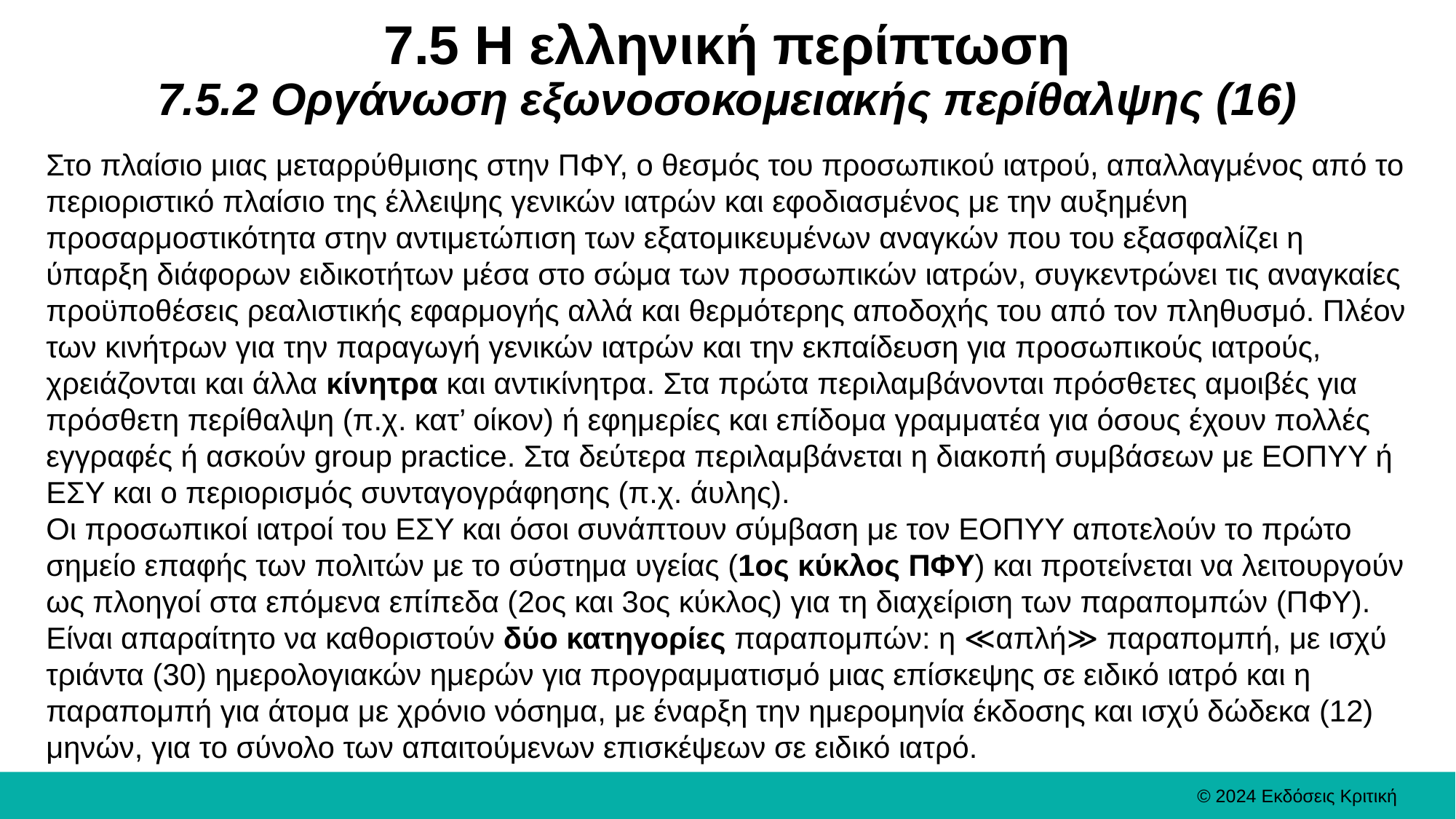

# 7.5 Η ελληνική περίπτωση 7.5.2 Οργάνωση εξωνοσοκομειακής περίθαλψης (16)
Στο πλαίσιο μιας μεταρρύθμισης στην ΠΦΥ, ο θεσμός του προσωπικού ιατρού, απαλλαγμένος από το περιοριστικό πλαίσιο της έλλειψης γενικών ιατρών και εφοδιασμένος με την αυξημένη προσαρμοστικότητα στην αντιμετώπιση των εξατομικευμένων αναγκών που του εξασφαλίζει η ύπαρξη διάφορων ειδικοτήτων μέσα στο σώμα των προσωπικών ιατρών, συγκεντρώνει τις αναγκαίες προϋποθέσεις ρεαλιστικής εφαρμογής αλλά και θερμότερης αποδοχής του από τον πληθυσμό. Πλέον των κινήτρων για την παραγωγή γενικών ιατρών και την εκπαίδευση για προσωπικούς ιατρούς, χρειάζονται και άλλα κίνητρα και αντικίνητρα. Στα πρώτα περιλαμβάνονται πρόσθετες αμοιβές για πρόσθετη περίθαλψη (π.χ. κατ’ οίκον) ή εφημερίες και επίδομα γραμματέα για όσους έχουν πολλές εγγραφές ή ασκούν group practice. Στα δεύτερα περιλαμβάνεται η διακοπή συμβάσεων με ΕΟΠΥΥ ή ΕΣΥ και ο περιορισμός συνταγογράφησης (π.χ. άυλης).
Οι προσωπικοί ιατροί του ΕΣΥ και όσοι συνάπτουν σύμβαση με τον ΕΟΠΥΥ αποτελούν το πρώτο σημείο επαφής των πολιτών με το σύστημα υγείας (1ος κύκλος ΠΦΥ) και προτείνεται να λειτουργούν ως πλοηγοί στα επόμενα επίπεδα (2ος και 3ος κύκλος) για τη διαχείριση των παραπομπών (ΠΦΥ).
Είναι απαραίτητο να καθοριστούν δύο κατηγορίες παραπομπών: η ≪απλή≫ παραπομπή, με ισχύ τριάντα (30) ημερολογιακών ημερών για προγραμματισμό μιας επίσκεψης σε ειδικό ιατρό και η παραπομπή για άτομα με χρόνιο νόσημα, με έναρξη την ημερομηνία έκδοσης και ισχύ δώδεκα (12) μηνών, για το σύνολο των απαιτούμενων επισκέψεων σε ειδικό ιατρό.

© 2024 Εκδόσεις Κριτική